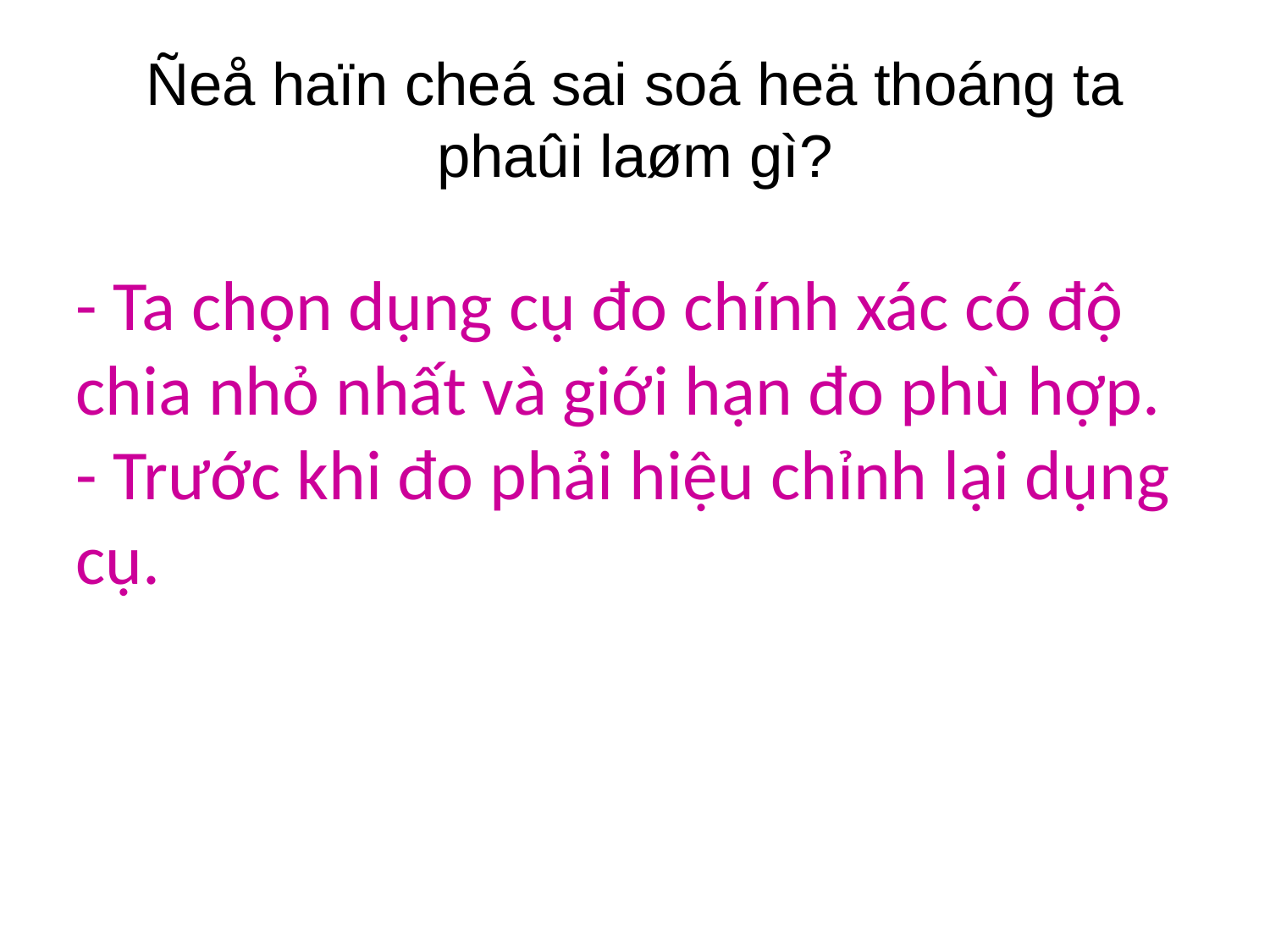

# Ñeå haïn cheá sai soá heä thoáng ta phaûi laøm gì?
- Ta chọn dụng cụ đo chính xác có độ chia nhỏ nhất và giới hạn đo phù hợp.
- Trước khi đo phải hiệu chỉnh lại dụng cụ.